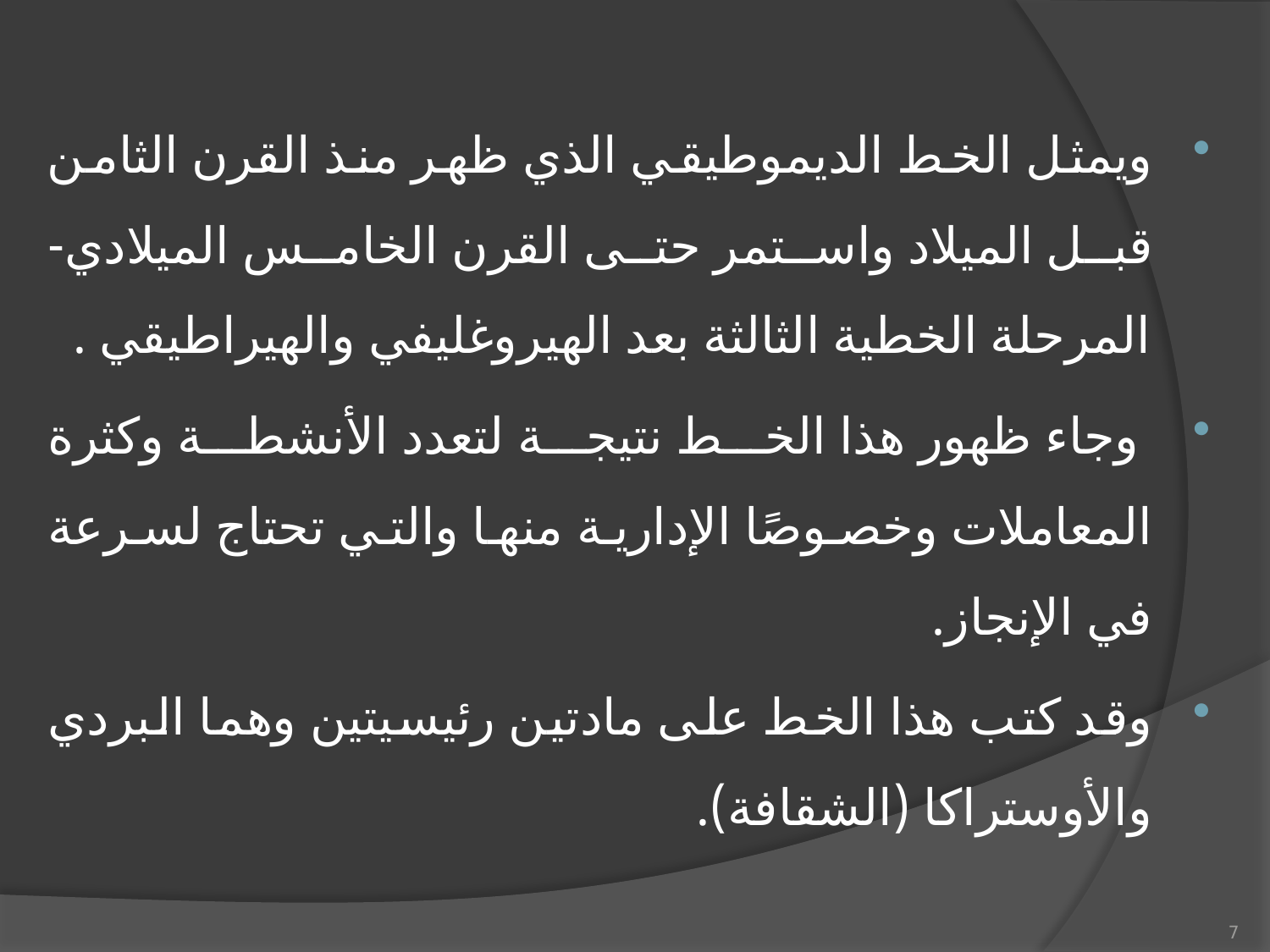

ويمثل الخط الديموطيقي الذي ظهر منذ القرن الثامن قبل الميلاد واستمر حتى القرن الخامس الميلادي- المرحلة الخطية الثالثة بعد الهيروغليفي والهيراطيقي .
 وجاء ظهور هذا الخط نتيجة لتعدد الأنشطة وكثرة المعاملات وخصوصًا الإدارية منها والتي تحتاج لسرعة في الإنجاز.
وقد كتب هذا الخط على مادتين رئيسيتين وهما البردي والأوستراكا (الشقافة).
7